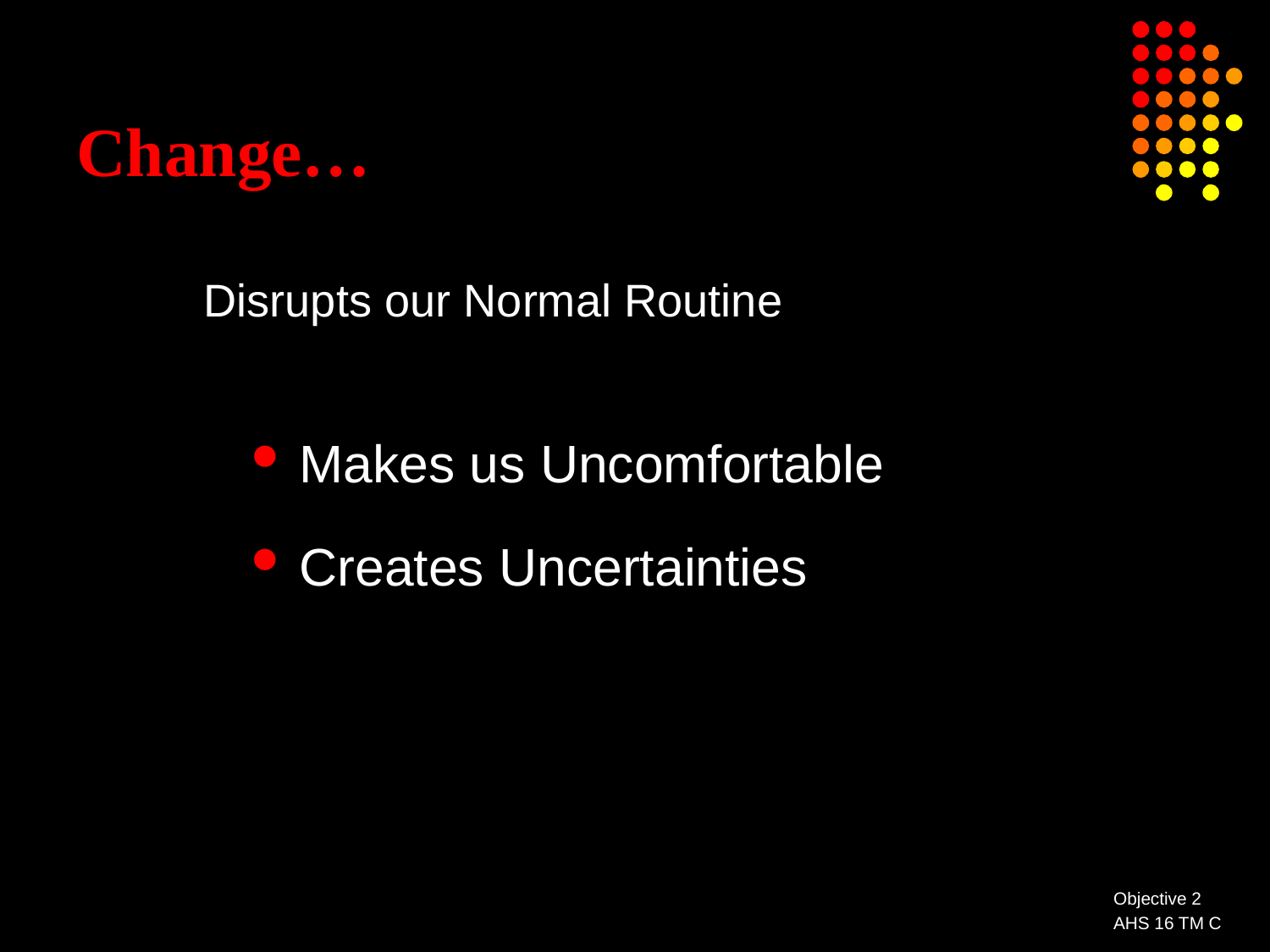

# Change…
Disrupts our Normal Routine

Makes us Uncomfortable
Creates Uncertainties
Objective 2
AHS 16 TM C